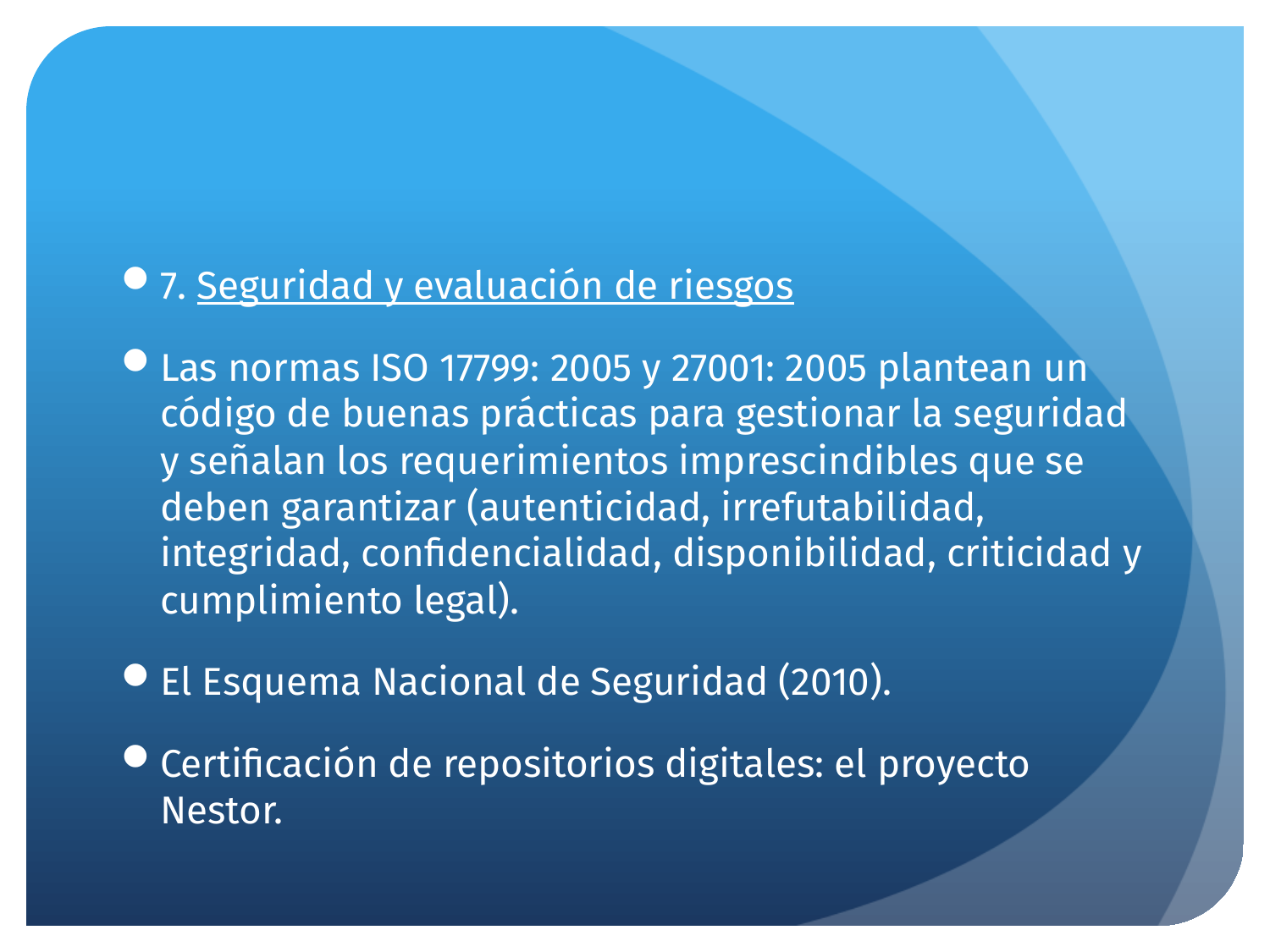

7. Seguridad y evaluación de riesgos
Las normas ISO 17799: 2005 y 27001: 2005 plantean un código de buenas prácticas para gestionar la seguridad y señalan los requerimientos imprescindibles que se deben garantizar (autenticidad, irrefutabilidad, integridad, confidencialidad, disponibilidad, criticidad y cumplimiento legal).
El Esquema Nacional de Seguridad (2010).
Certificación de repositorios digitales: el proyecto Nestor.